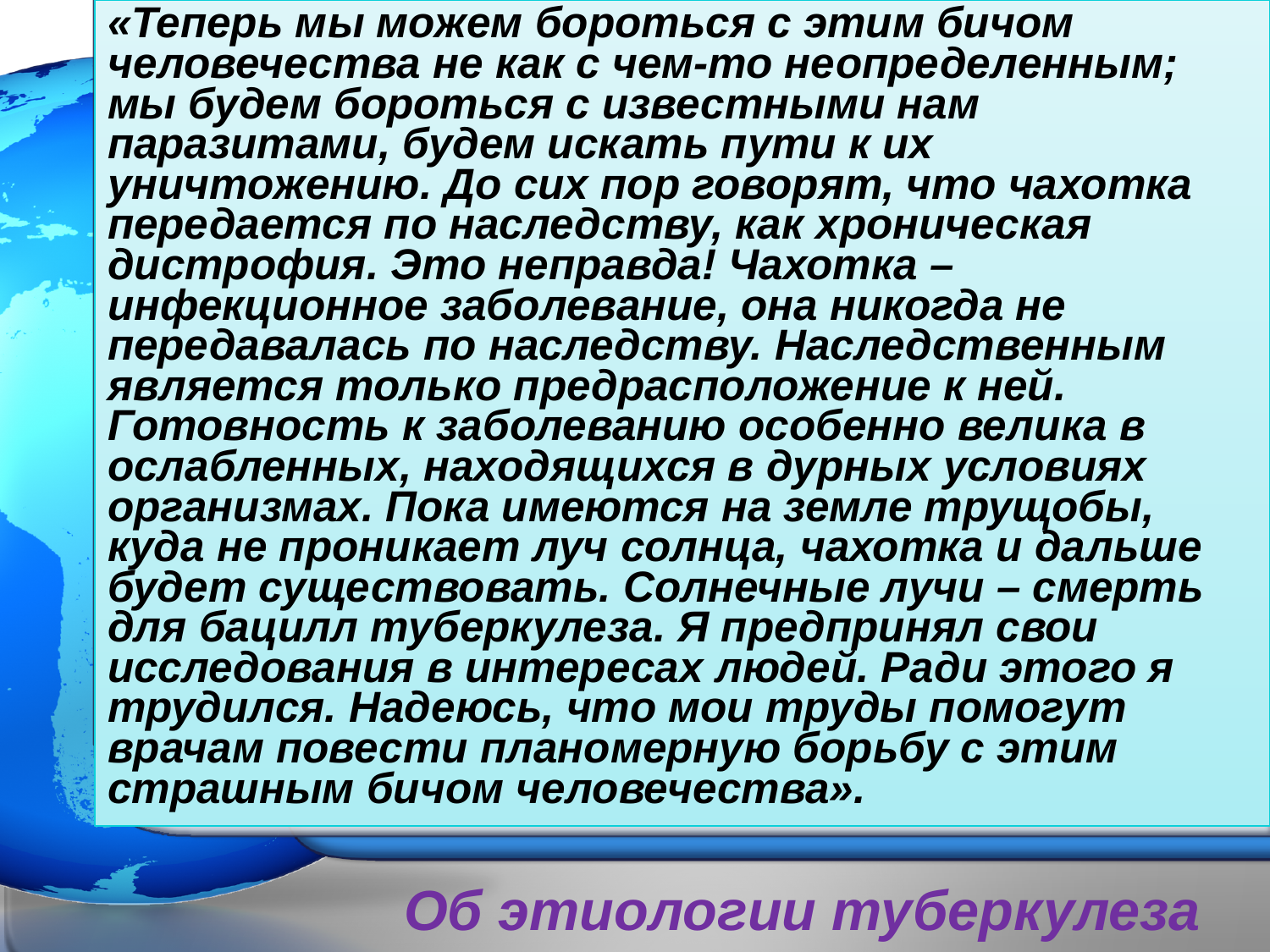

«Теперь мы можем бороться с этим бичом человечества не как с чем-то неопределенным; мы будем бороться с известными нам паразитами, будем искать пути к их уничтожению. До сих пор говорят, что чахотка передается по наследству, как хроническая дистрофия. Это неправда! Чахотка – инфекционное заболевание, она никогда не передавалась по наследству. Наследственным является только предрасположение к ней. Готовность к заболеванию особенно велика в ослабленных, находящихся в дурных условиях организмах. Пока имеются на земле трущобы, куда не проникает луч солнца, чахотка и дальше будет существовать. Солнечные лучи – смерть для бацилл туберкулеза. Я предпринял свои исследования в интересах людей. Ради этого я трудился. Надеюсь, что мои труды помогут врачам повести планомерную борьбу с этим страшным бичом человечества».
# Об этиологии туберкулеза